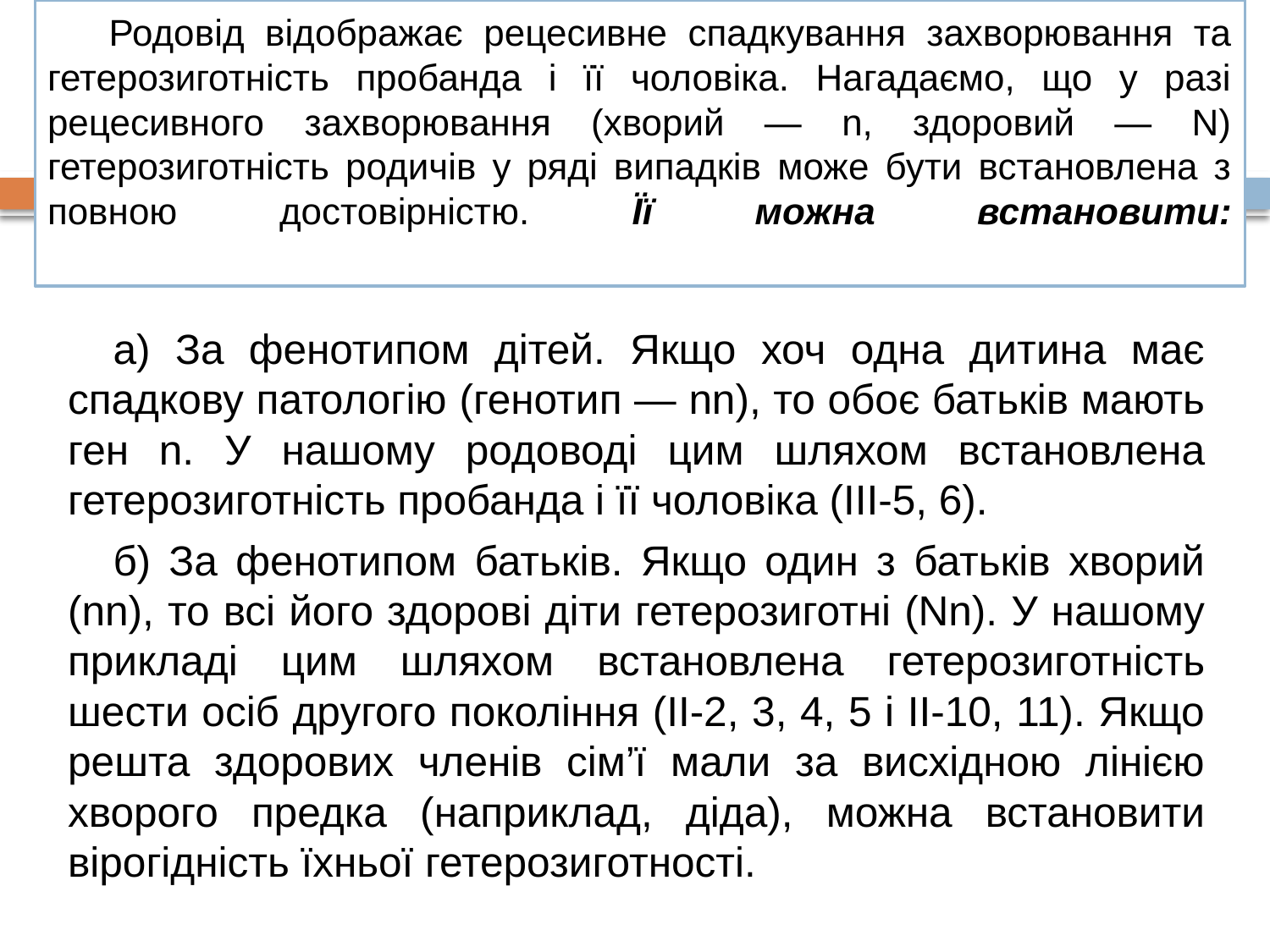

# Родовід відображає рецесивне спадкування захворювання та гетерозиготність пробанда і її чоловіка. Нагадаємо, що у разі рецесивного захворювання (хворий — n, здоровий — Ν) гетерозиготність родичів у ряді випадків може бути встановлена з повною достовірністю. Її можна встановити:
а) За фенотипом дітей. Якщо хоч одна дитина має спадкову патологію (генотип — nn), то обоє батьків мають ген n. У нашому родоводі цим шляхом встановлена гетерозиготність пробанда і її чоловіка (ІII-5, 6).
б) За фенотипом батьків. Якщо один з батьків хворий (nn), то всі його здорові діти гетерозиготні (Nn). У нашому прикладі цим шляхом встановлена гетерозиготність шести осіб другого покоління (II-2, 3, 4, 5 і II-10, 11). Якщо решта здорових членів сім’ї мали за висхідною лінією хворого предка (наприклад, діда), можна встановити вірогідність їхньої гетерозиготності.